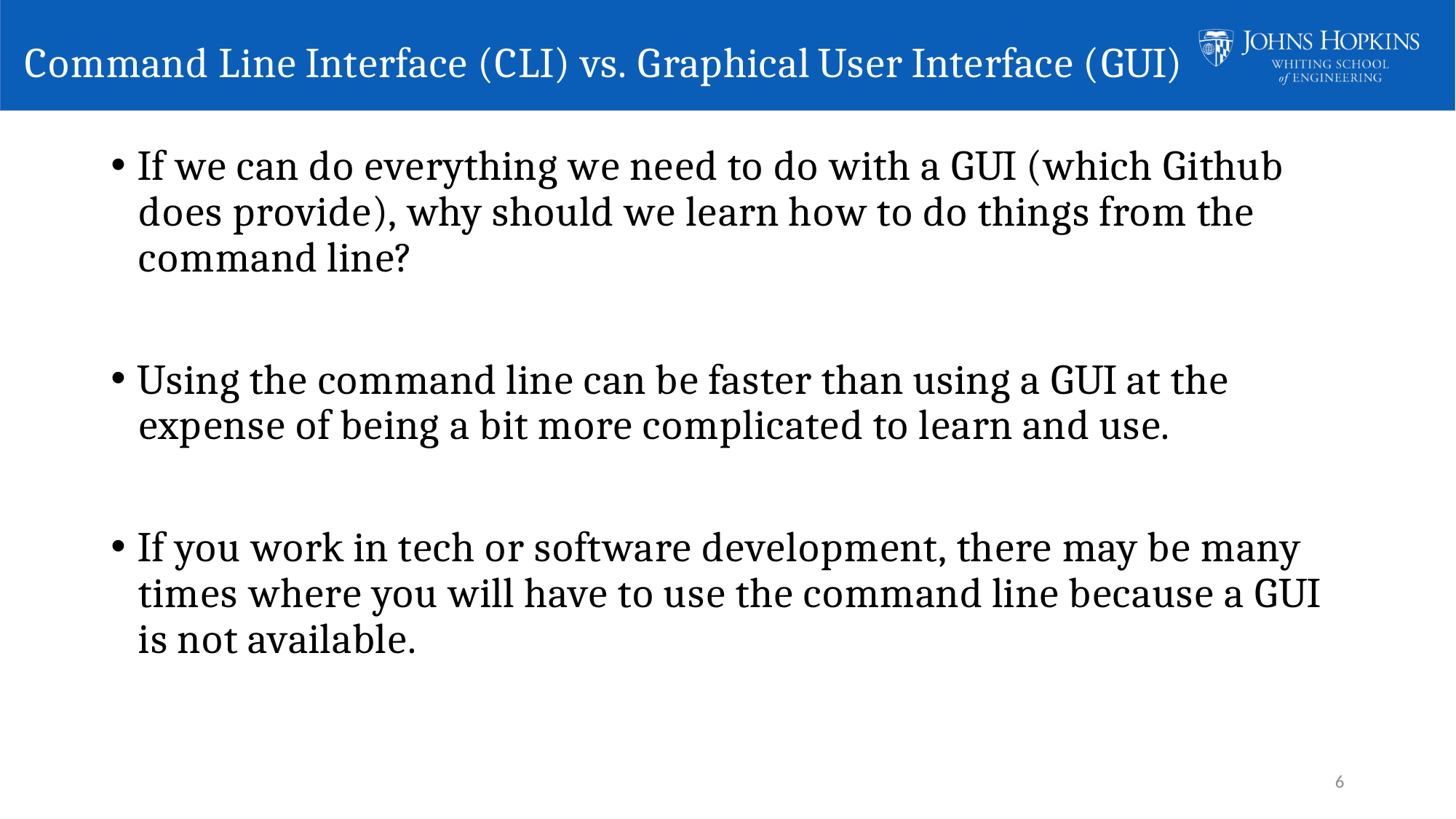

# Command Line Interface (CLI) vs. Graphical User Interface (GUI)
If we can do everything we need to do with a GUI (which Github does provide), why should we learn how to do things from the command line?

Using the command line can be faster than using a GUI at the expense of being a bit more complicated to learn and use.

If you work in tech or software development, there may be many times where you will have to use the command line because a GUI is not available.
6